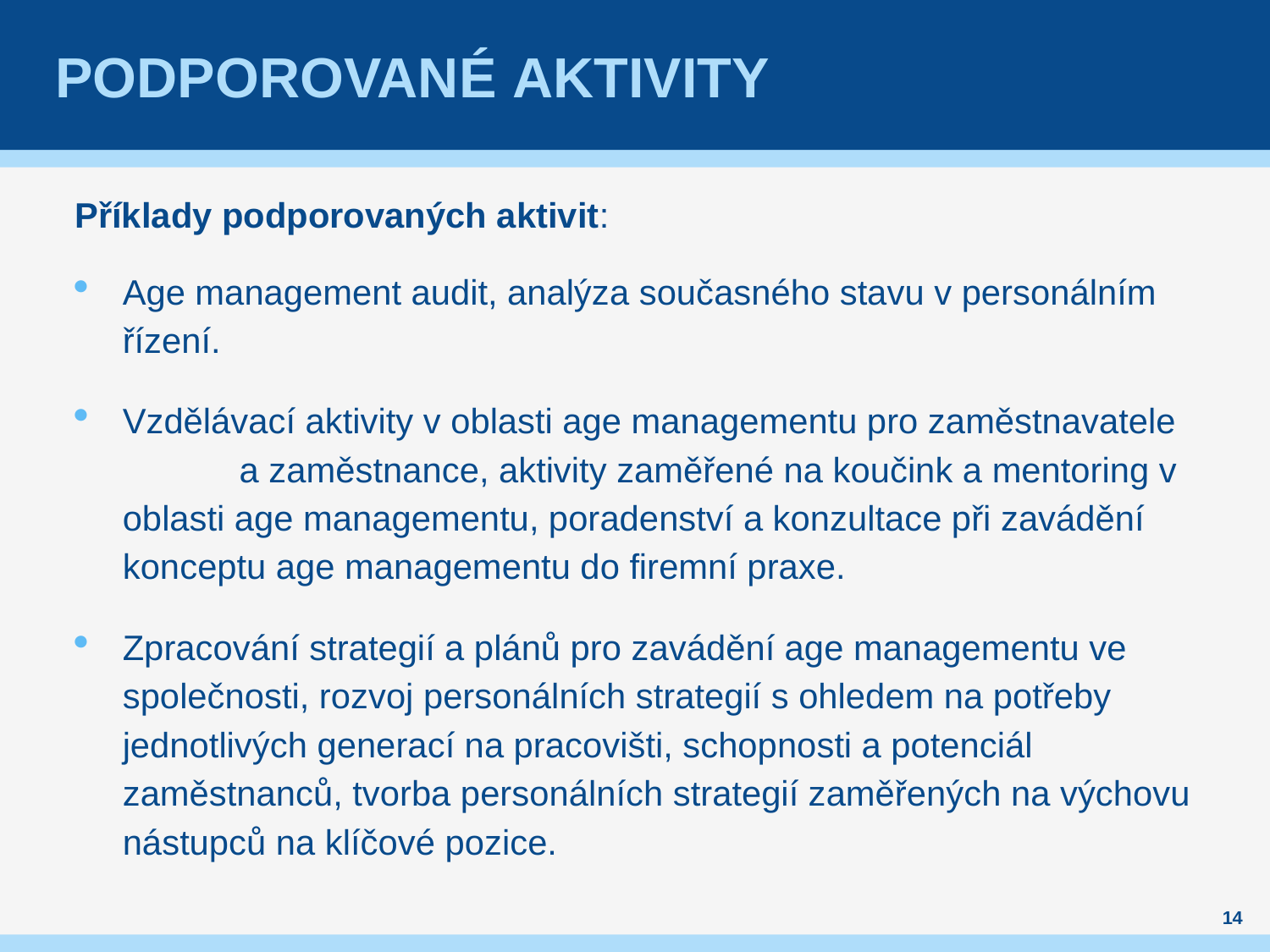

# podporované aktivity
Příklady podporovaných aktivit:
Age management audit, analýza současného stavu v personálním řízení.
Vzdělávací aktivity v oblasti age managementu pro zaměstnavatele              a zaměstnance, aktivity zaměřené na koučink a mentoring v oblasti age managementu, poradenství a konzultace při zavádění konceptu age managementu do firemní praxe.
Zpracování strategií a plánů pro zavádění age managementu ve společnosti, rozvoj personálních strategií s ohledem na potřeby jednotlivých generací na pracovišti, schopnosti a potenciál zaměstnanců, tvorba personálních strategií zaměřených na výchovu nástupců na klíčové pozice.

14